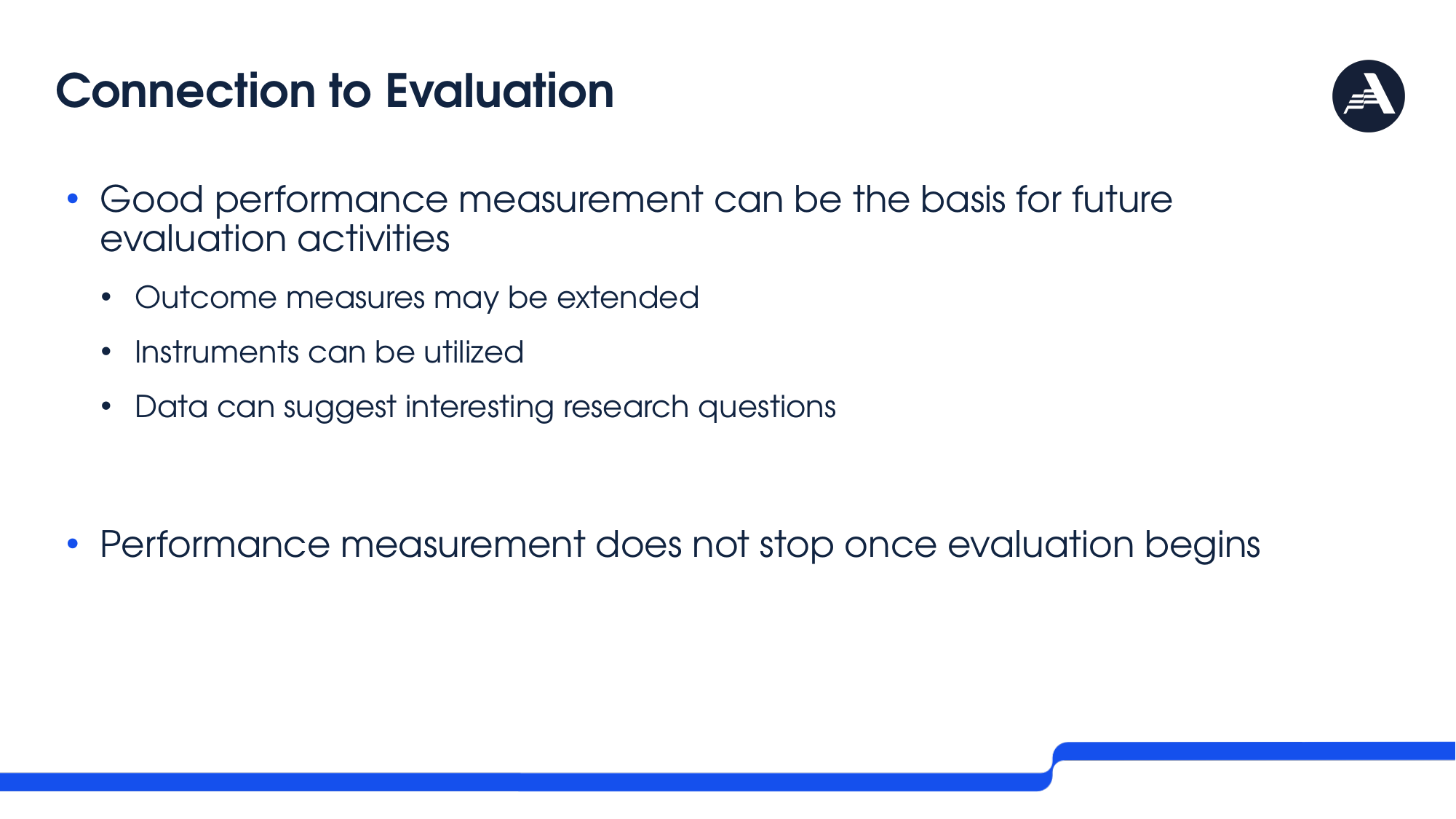

# Connection to Evaluation
Good performance measurement can be the basis for future evaluation activities
Outcome measures may be extended
Instruments can be utilized
Data can suggest interesting research questions

Performance measurement does not stop once evaluation begins